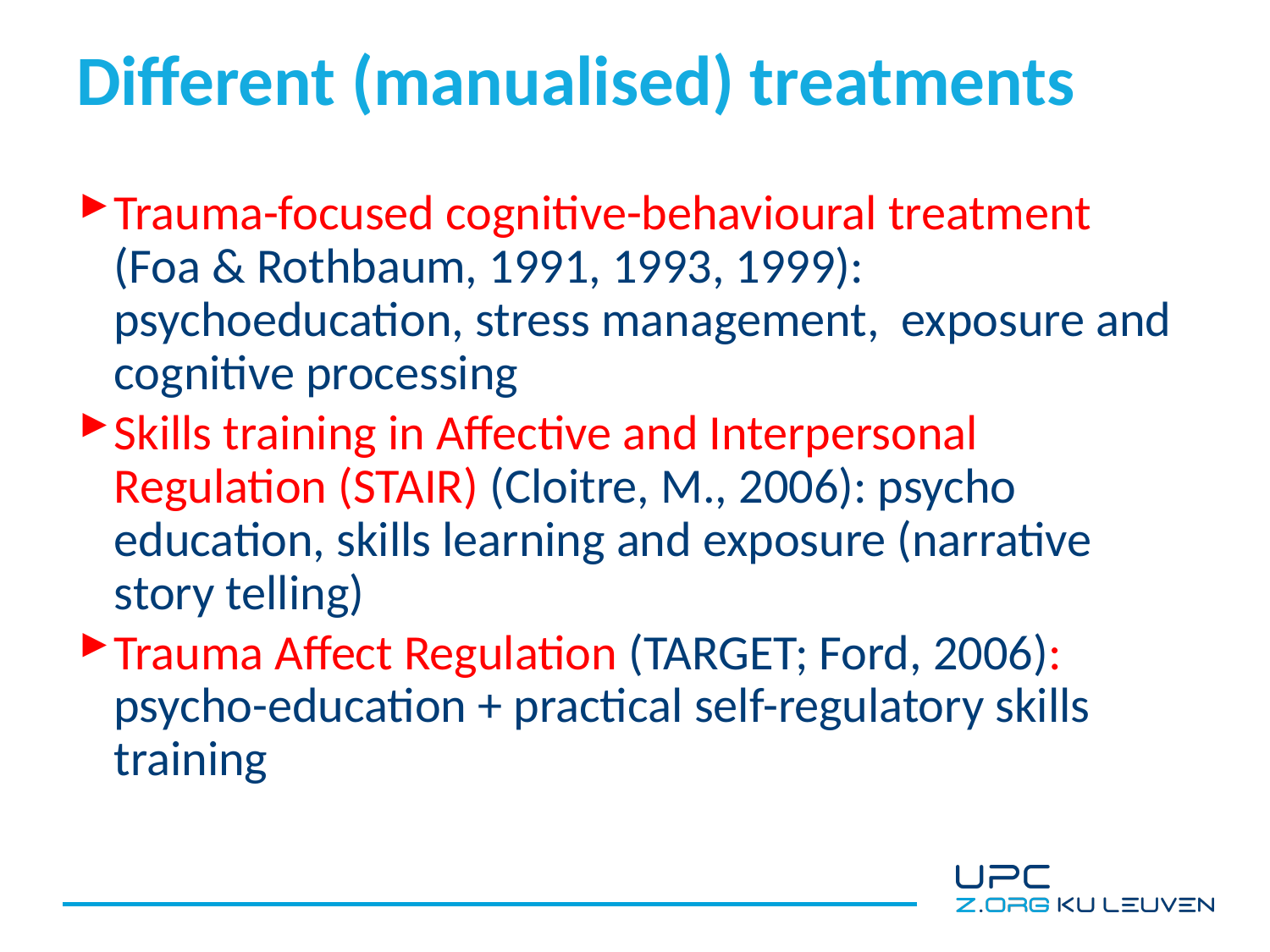

# Different (manualised) treatments
Trauma-focused cognitive-behavioural treatment  (Foa & Rothbaum, 1991, 1993, 1999): psychoeducation, stress management,  exposure and cognitive processing
Skills training in Affective and Interpersonal Regulation (STAIR) (Cloitre, M., 2006): psycho education, skills learning and exposure (narrative story telling)
Trauma Affect Regulation (TARGET; Ford, 2006): psycho-education + practical self-regulatory skills  training